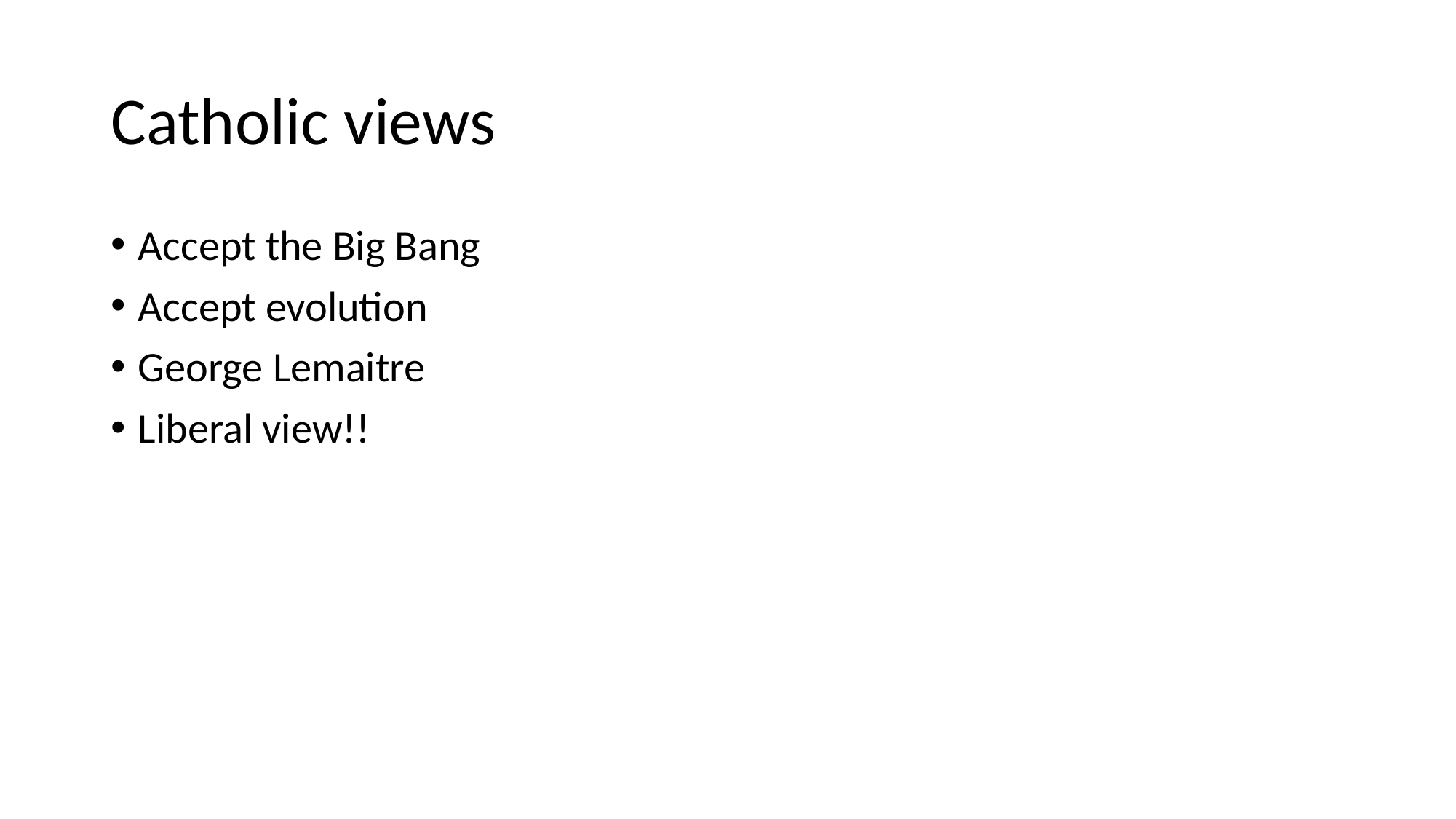

# Catholic views
Accept the Big Bang
Accept evolution
George Lemaitre
Liberal view!!